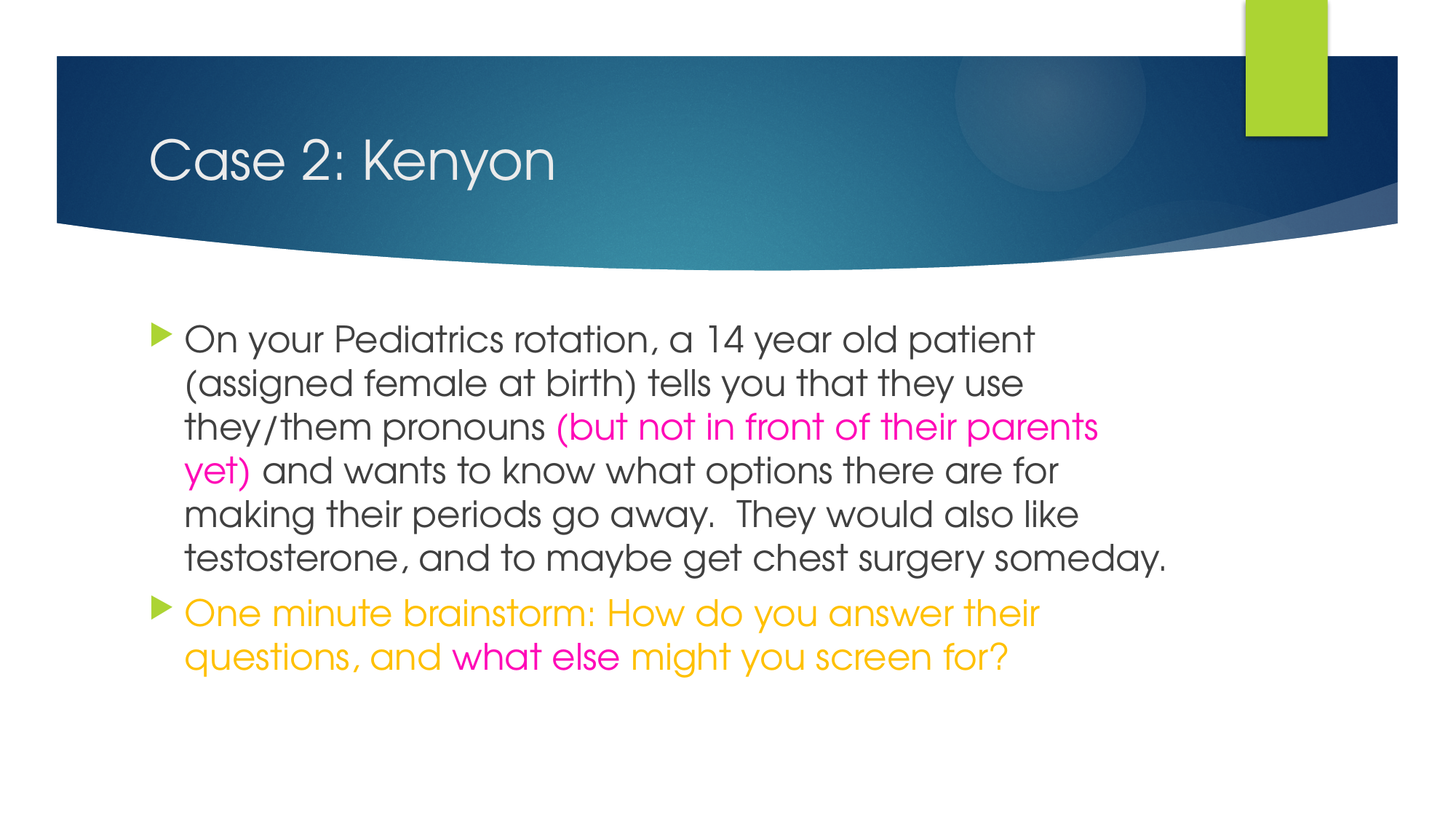

# Case 2: Kenyon
On your Pediatrics rotation, a 14 year old patient  (assigned female at birth) tells you that they use they/them pronouns (but not in front of their parents yet) and wants to know what options there are for making their periods go away.  They would also like testosterone, and to maybe get chest surgery someday.
One minute brainstorm: How do you answer their questions, and what else might you screen for?